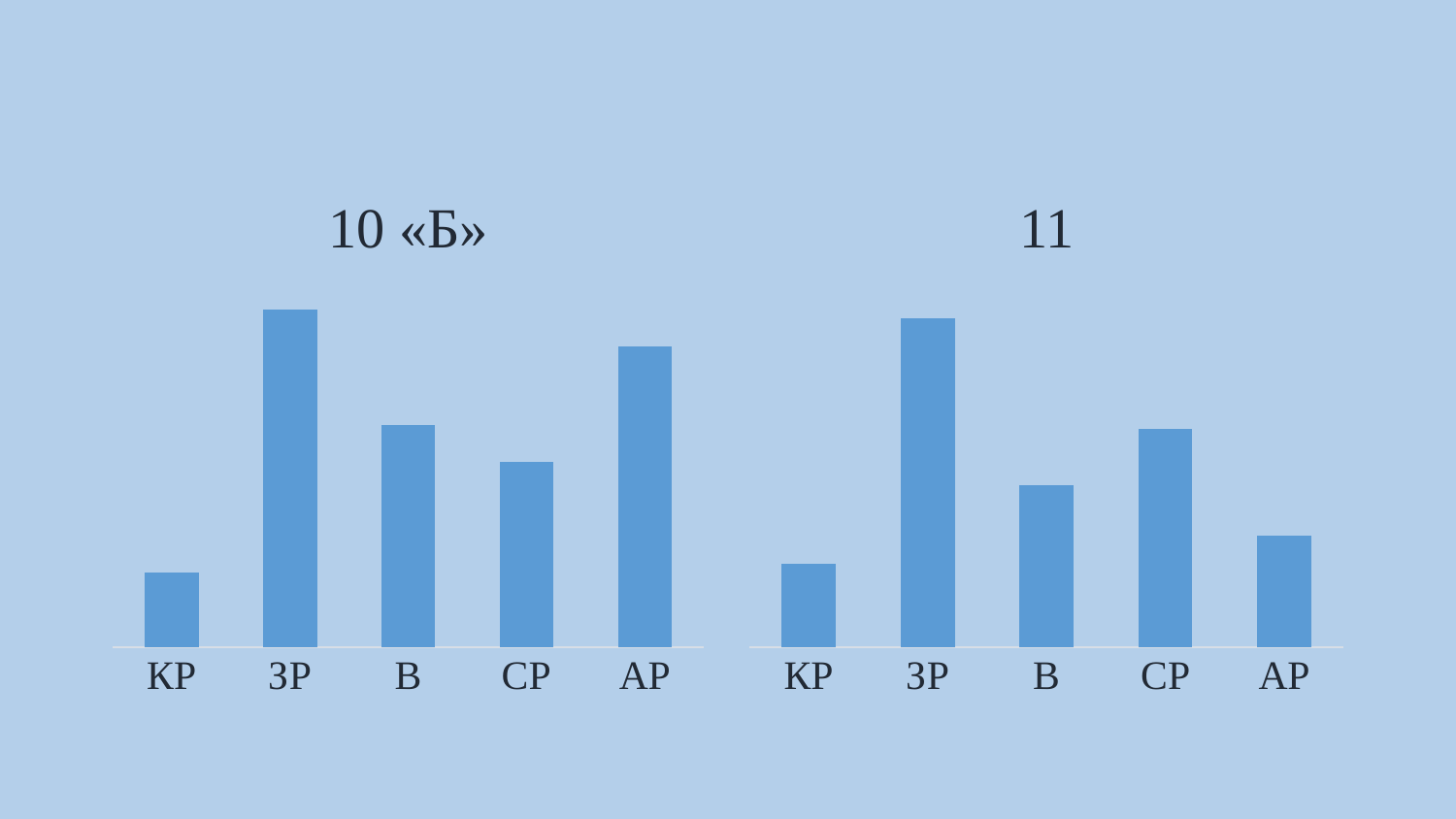

10 «Б»
11

### Chart

| Category | Ряд 1 | Столбец2 | Столбец1 |
|---|---|---|---|
| КР | 18.0 | None | None |
| ЗР | 82.0 | None | None |
| В | 54.0 | None | None |
| СР | 45.0 | None | None |
| АР | 73.0 | None | None |

### Chart

| Category | Ряд 1 | Столбец2 | Столбец1 |
|---|---|---|---|
| КР | 18.0 | None | None |
| ЗР | 71.0 | None | None |
| В | 35.0 | None | None |
| СР | 47.0 | None | None |
| АР | 24.0 | None | None |